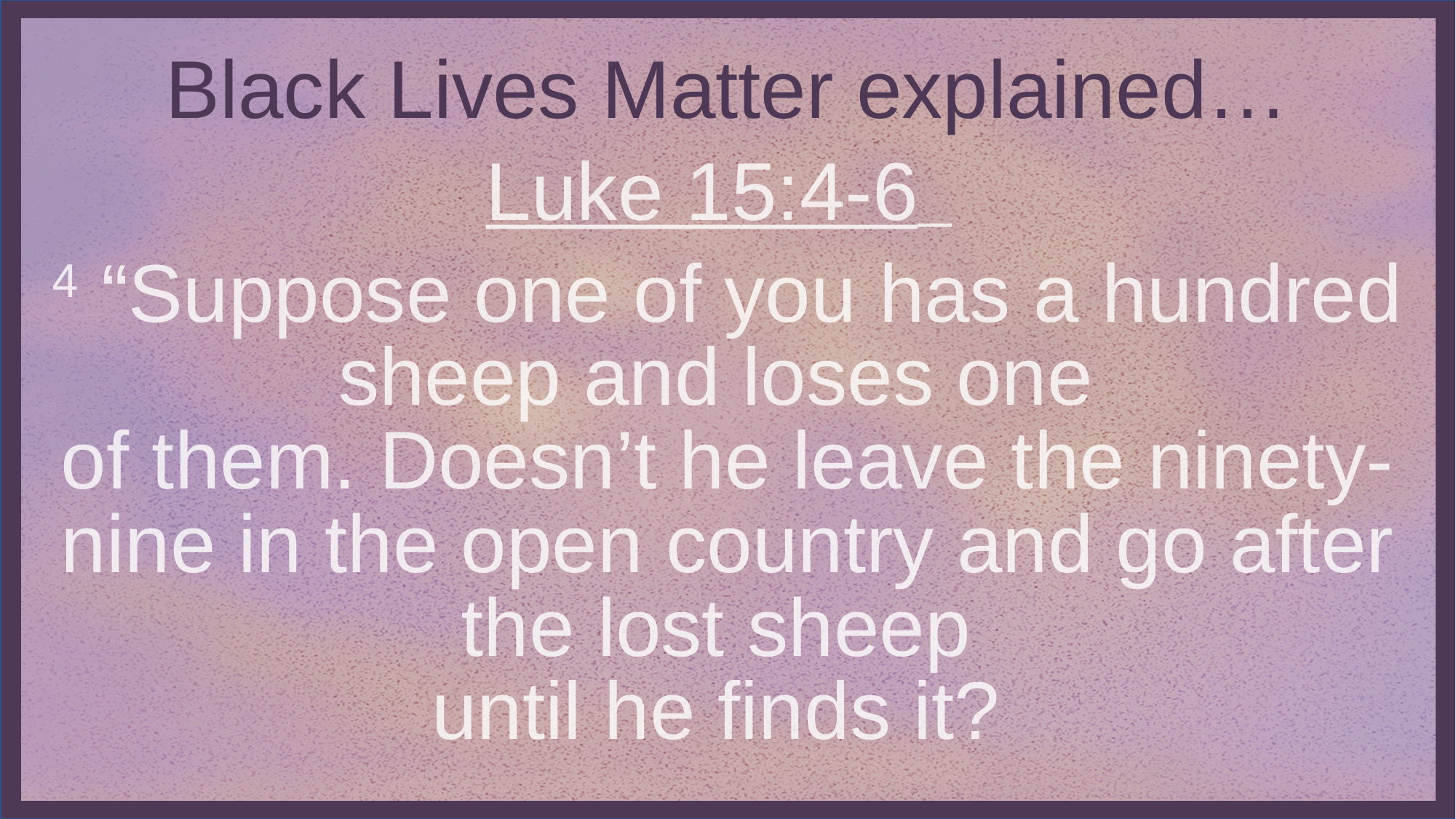

Black Lives Matter explained…
Luke 15:4-6
4 “Suppose one of you has a hundred sheep and loses one
of them. Doesn’t he leave the ninety-nine in the open country and go after the lost sheep
until he finds it?